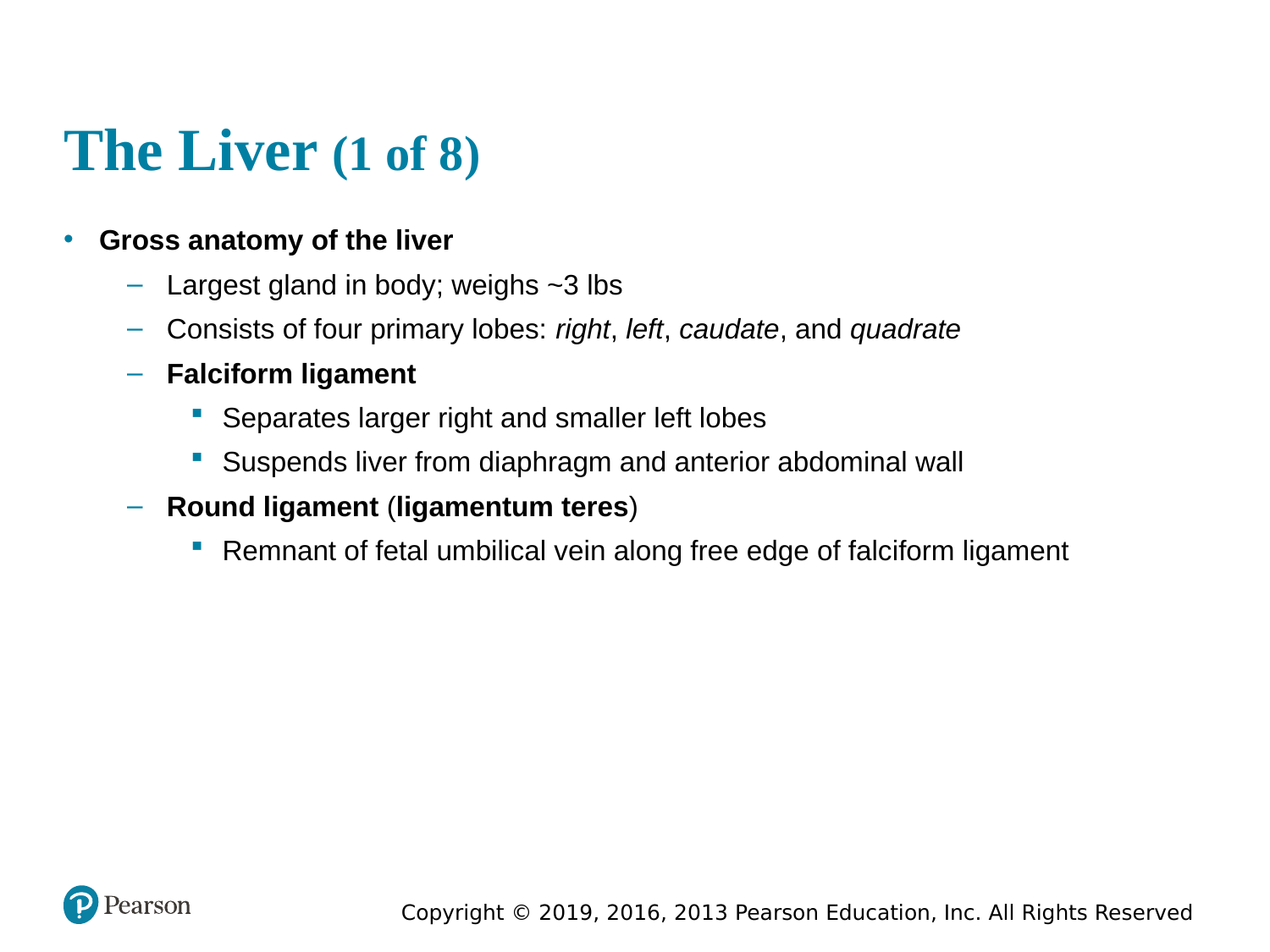

# The Liver (1 of 8)
Gross anatomy of the liver
Largest gland in body; weighs ~3 lbs
Consists of four primary lobes: right, left, caudate, and quadrate
Falciform ligament
Separates larger right and smaller left lobes
Suspends liver from diaphragm and anterior abdominal wall
Round ligament (ligamentum teres)
Remnant of fetal umbilical vein along free edge of falciform ligament